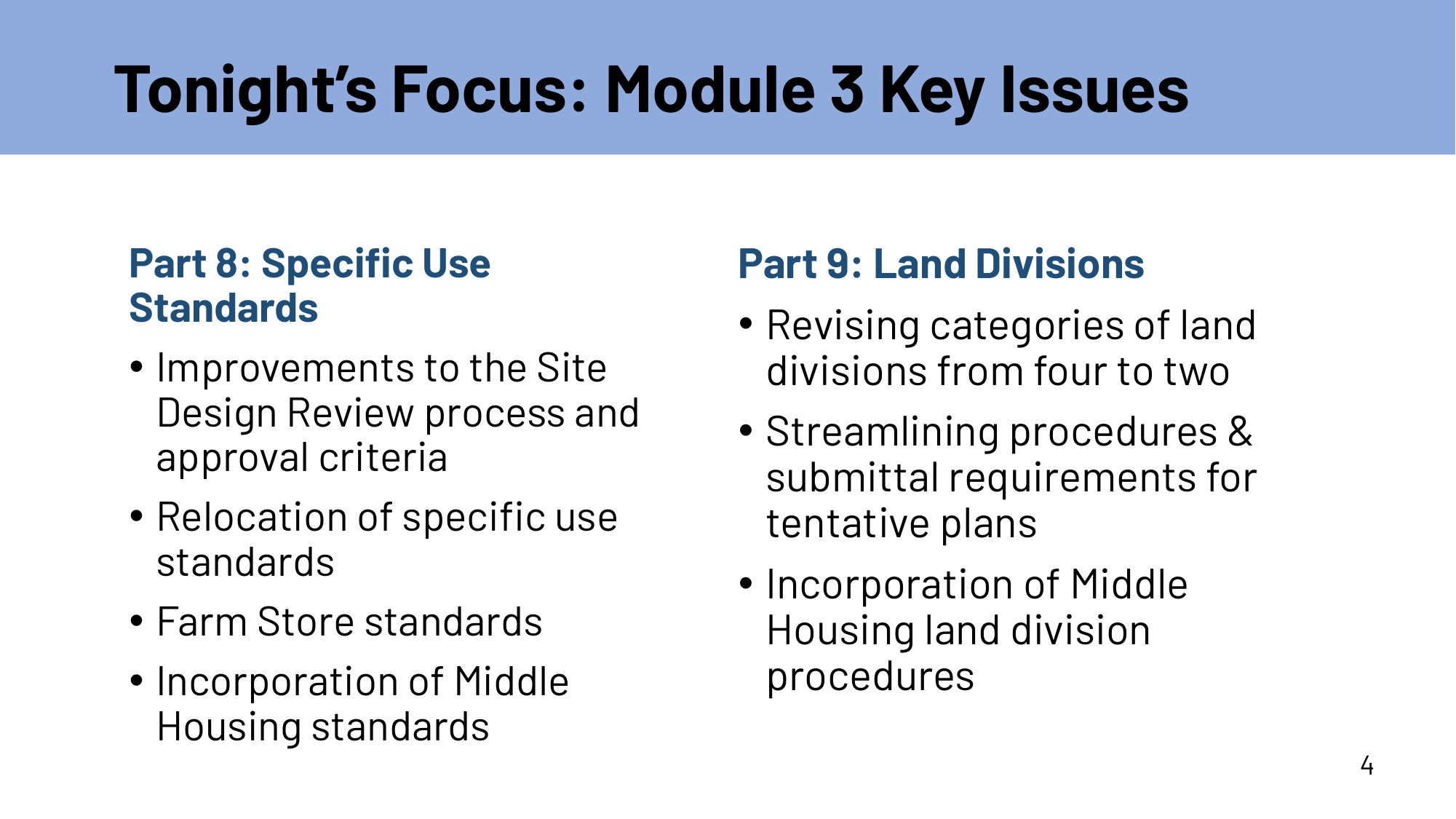

# Tonight’s Focus: Module 3 Key Issues
Part 8: Specific Use Standards
Improvements to the Site Design Review process and approval criteria
Relocation of specific use standards
Farm Store standards
Incorporation of Middle Housing standards
Part 9: Land Divisions
Revising categories of land divisions from four to two
Streamlining procedures & submittal requirements for tentative plans
Incorporation of Middle Housing land division procedures
4